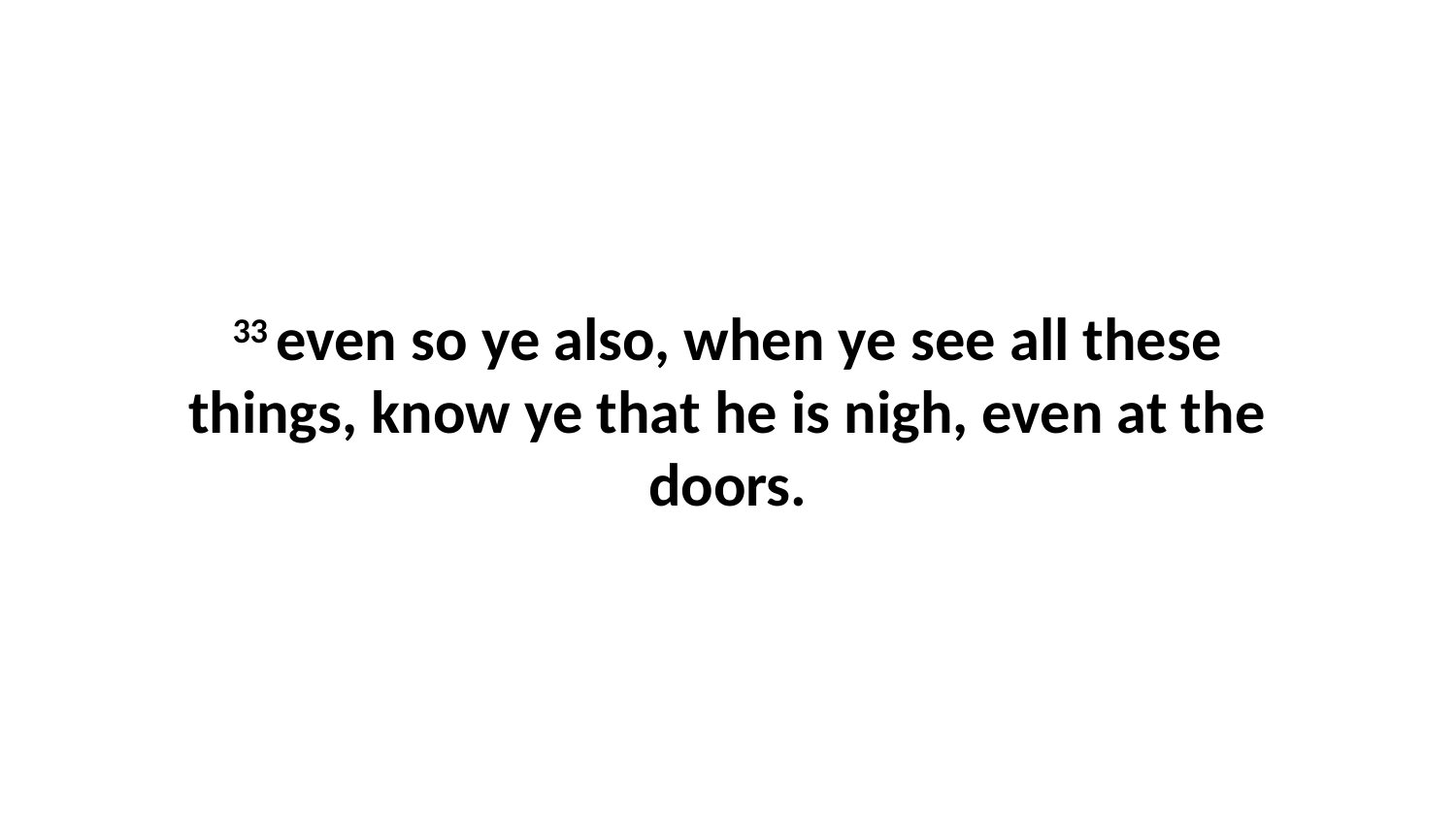

33 even so ye also, when ye see all these things, know ye that he is nigh, even at the doors.